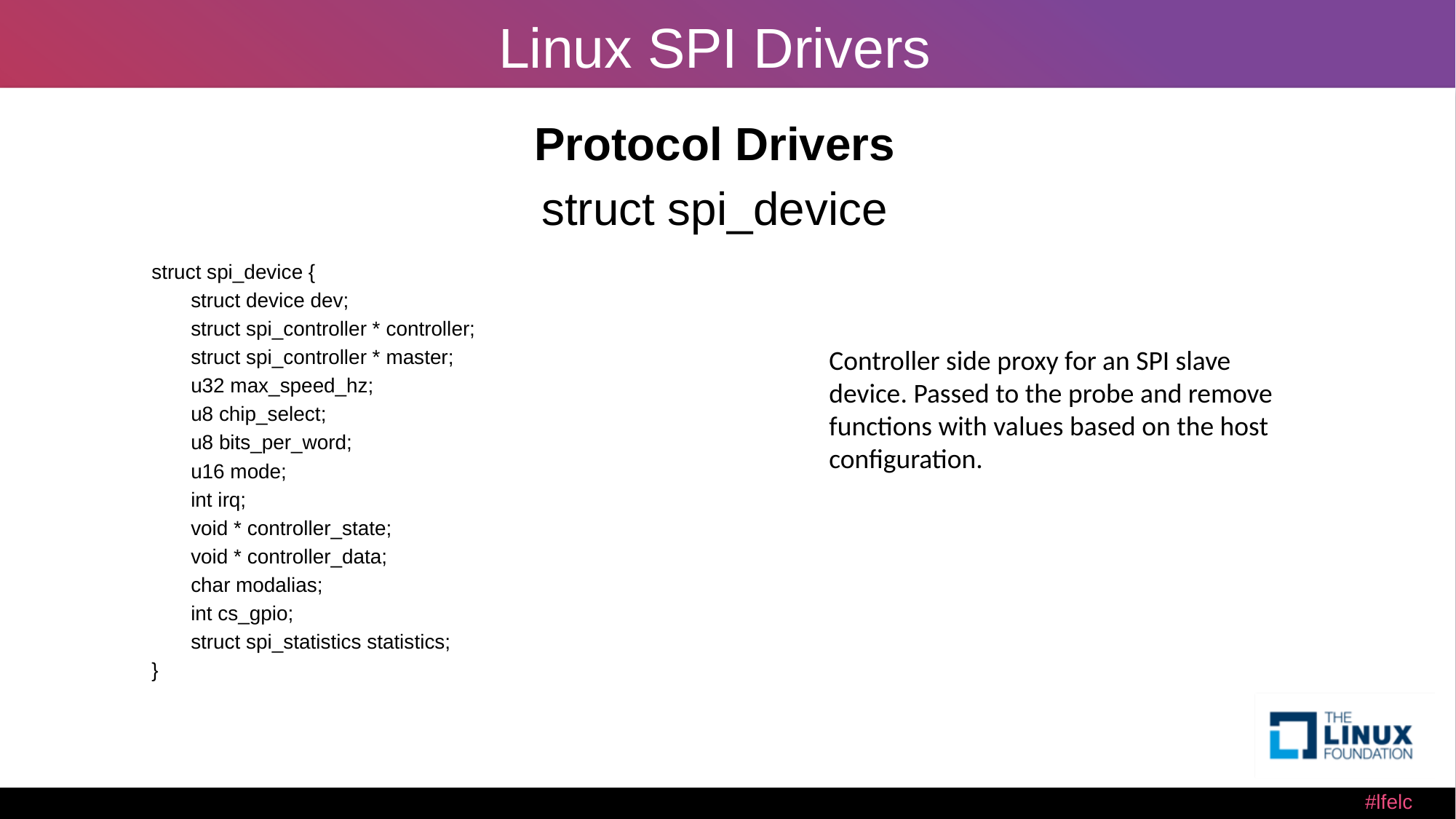

# Linux SPI Drivers
Protocol Drivers
struct spi_device

struct spi_device {
	struct device dev;
	struct spi_controller * controller;
	struct spi_controller * master;
	u32 max_speed_hz;
	u8 chip_select;
	u8 bits_per_word;
	u16 mode;
	int irq;
	void * controller_state;
	void * controller_data;
	char modalias;
	int cs_gpio;
	struct spi_statistics statistics;
}
Controller side proxy for an SPI slave device. Passed to the probe and remove functions with values based on the host configuration.